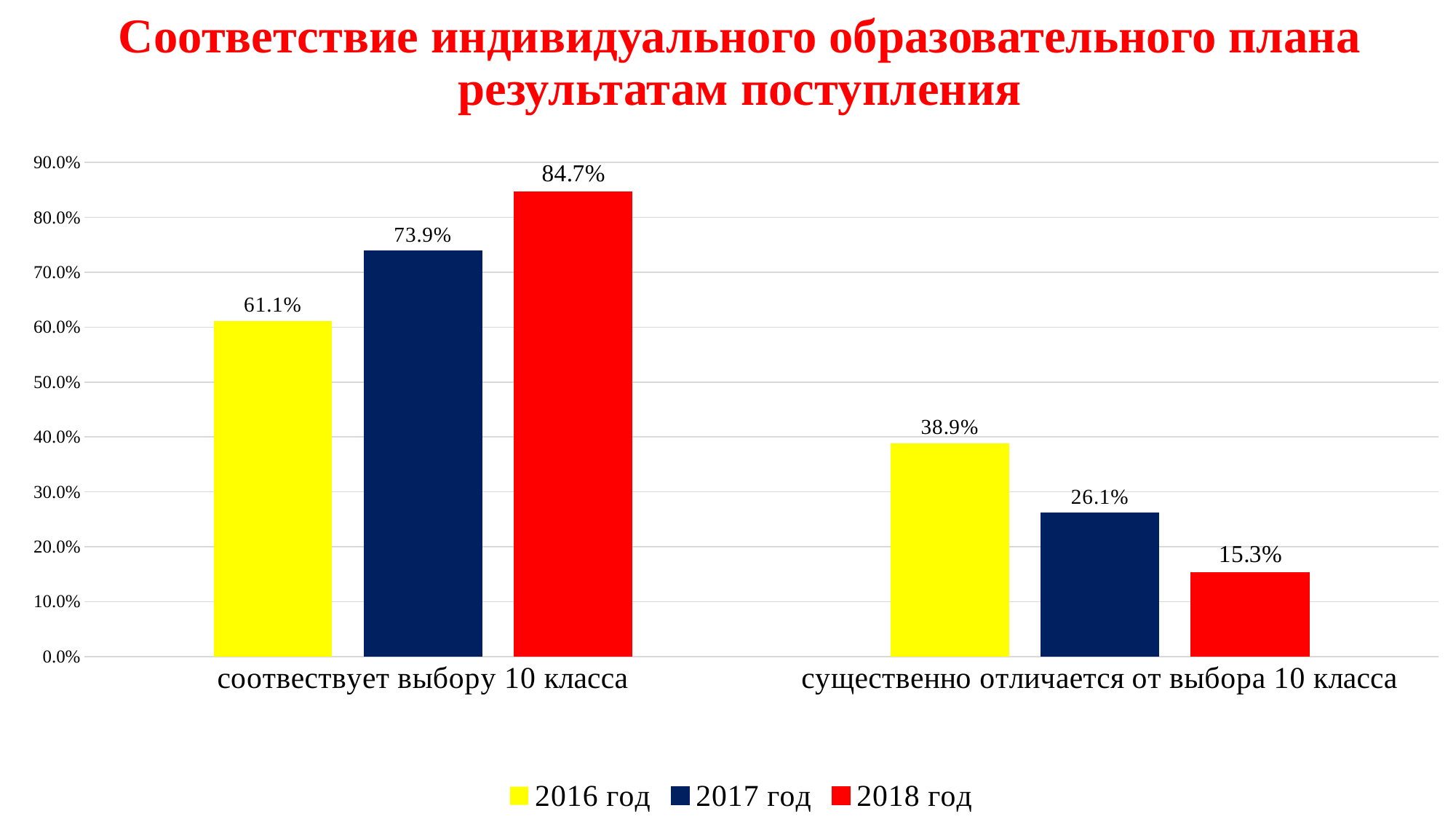

# Соответствие индивидуального образовательного плана результатам поступления

### Chart

| Category | 2016 год | 2017 год | 2018 год |
|---|---|---|---|
| соотвествует выбору 10 класса | 0.611 | 0.739 | 0.847 |
| существенно отличается от выбора 10 класса | 0.389 | 0.261 | 0.15300000000000002 |